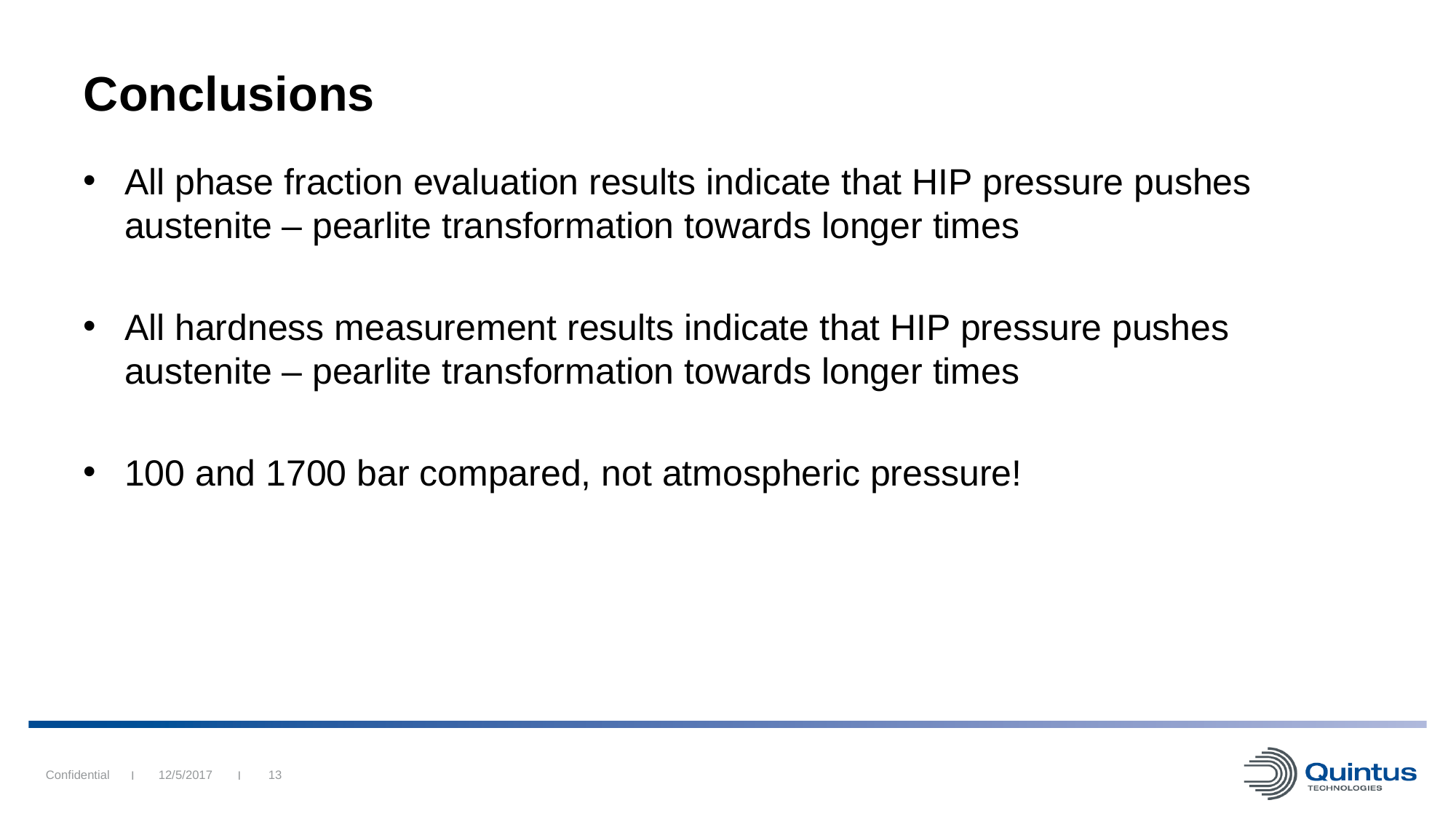

# Conclusions
All phase fraction evaluation results indicate that HIP pressure pushes austenite – pearlite transformation towards longer times

All hardness measurement results indicate that HIP pressure pushes austenite – pearlite transformation towards longer times

100 and 1700 bar compared, not atmospheric pressure!

Confidential
13
12/5/2017